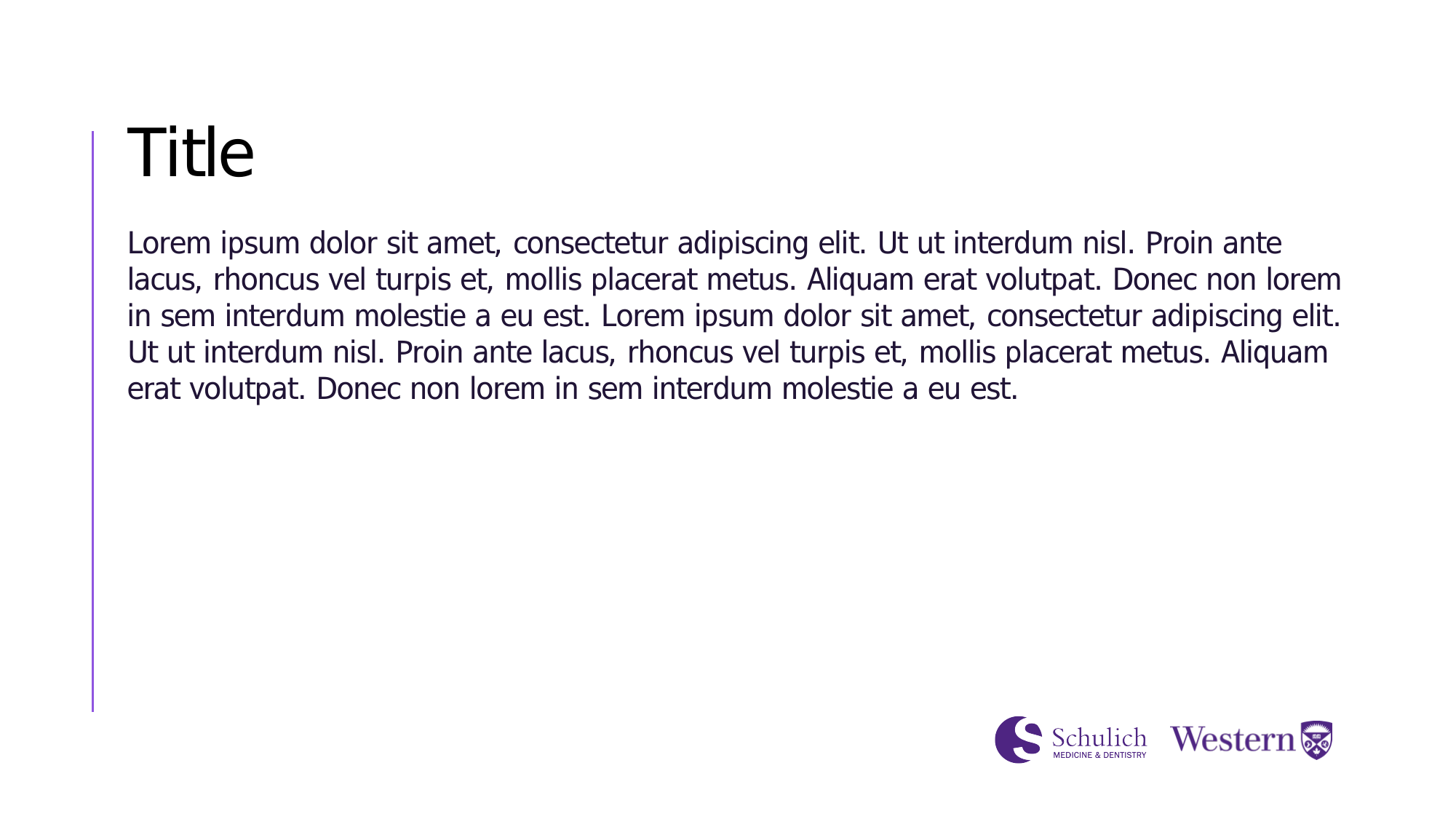

# Title
Lorem ipsum dolor sit amet, consectetur adipiscing elit. Ut ut interdum nisl. Proin ante lacus, rhoncus vel turpis et, mollis placerat metus. Aliquam erat volutpat. Donec non lorem in sem interdum molestie a eu est. Lorem ipsum dolor sit amet, consectetur adipiscing elit. Ut ut interdum nisl. Proin ante lacus, rhoncus vel turpis et, mollis placerat metus. Aliquam erat volutpat. Donec non lorem in sem interdum molestie a eu est.